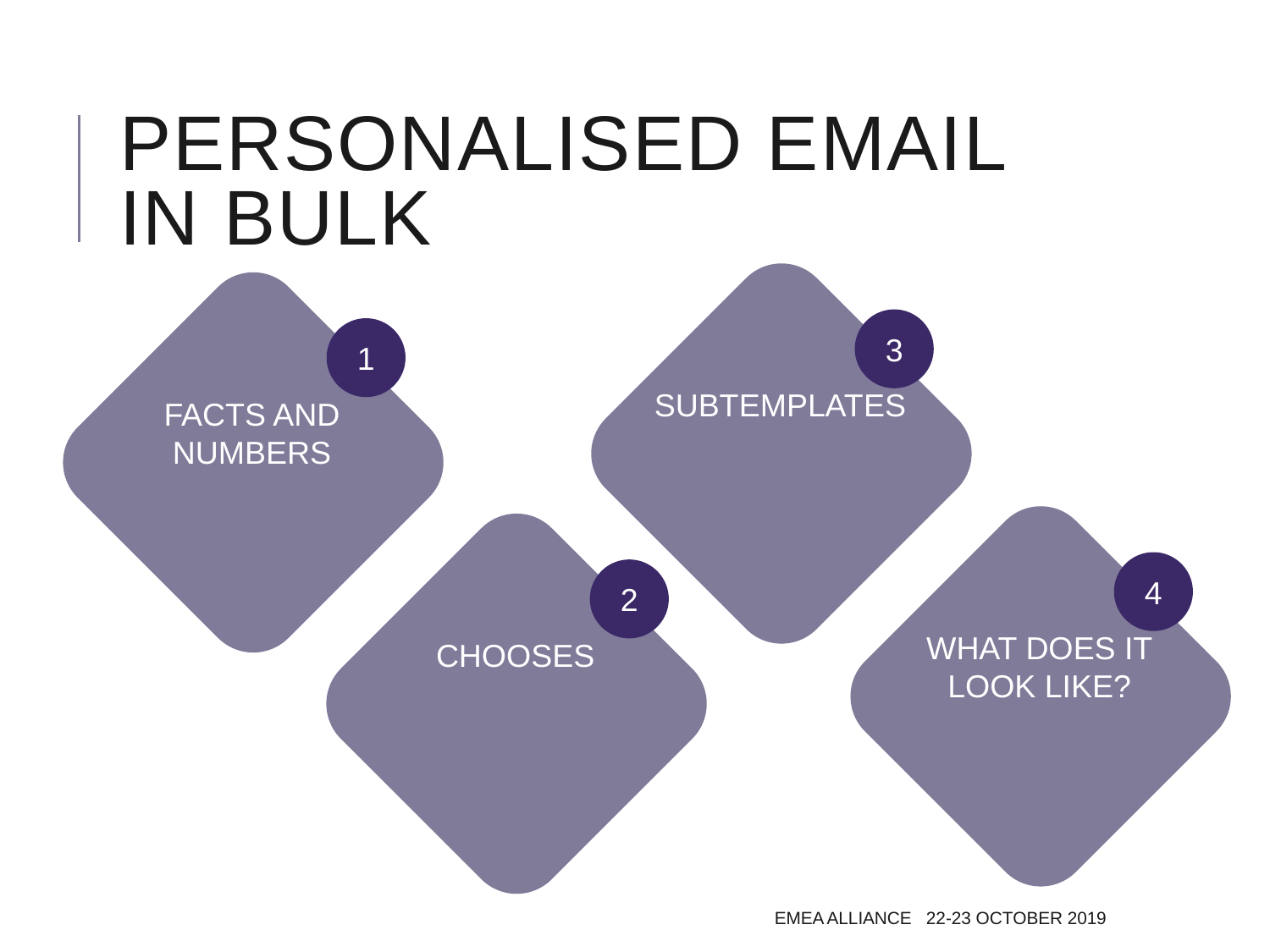

# Personalised email in bulk

3

1
SUBTEMPLATES
FACTS AND NUMBERS

4

2
WHAT DOES IT LOOK LIKE?
CHOOSES
EMEA Alliance   22-23 October 2019